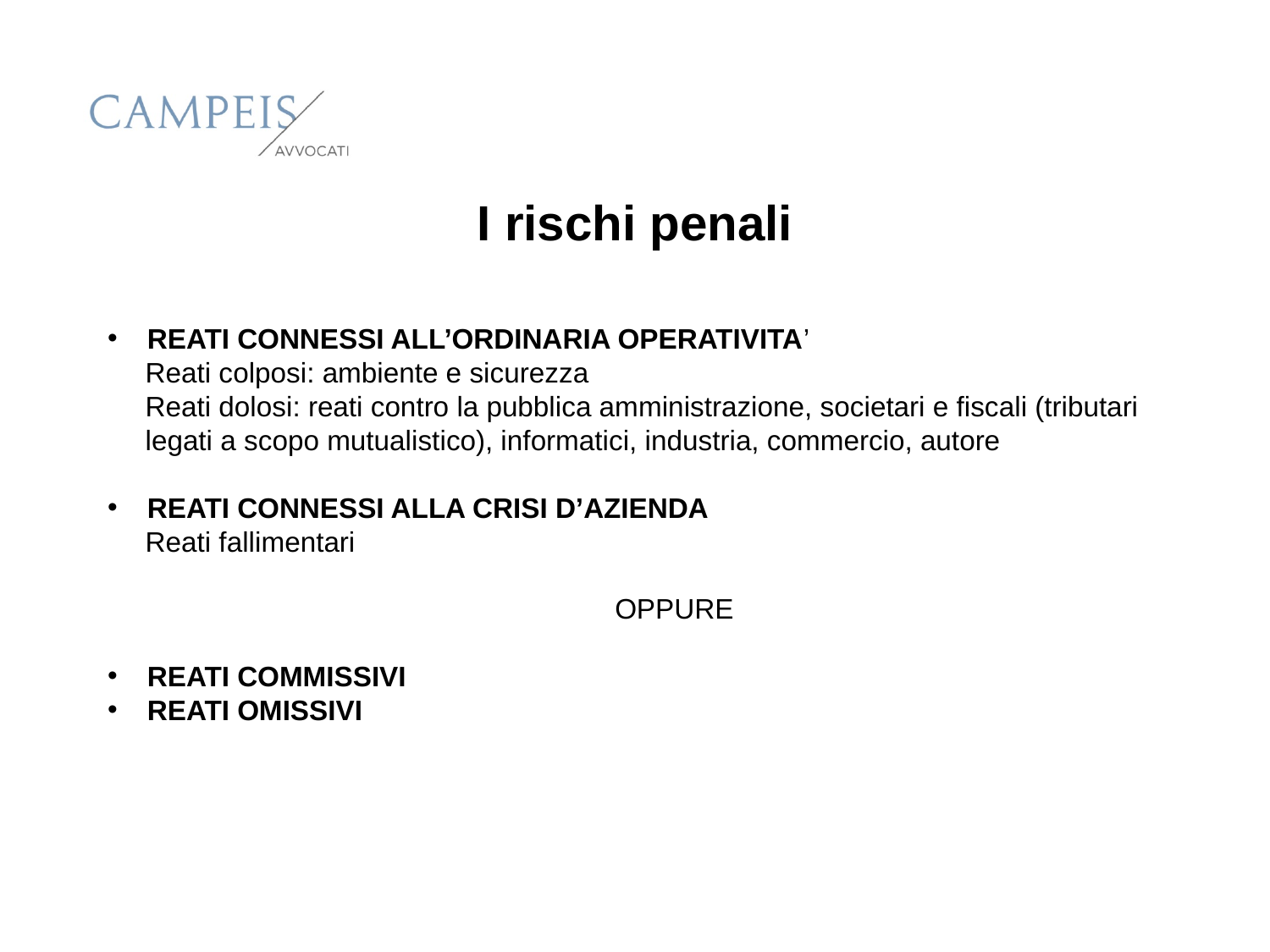

I rischi penali

REATI CONNESSI ALL’ORDINARIA OPERATIVITA’
Reati colposi: ambiente e sicurezza
Reati dolosi: reati contro la pubblica amministrazione, societari e fiscali (tributari legati a scopo mutualistico), informatici, industria, commercio, autore

REATI CONNESSI ALLA CRISI D’AZIENDA
	Reati fallimentari

OPPURE

REATI COMMISSIVI
REATI OMISSIVI